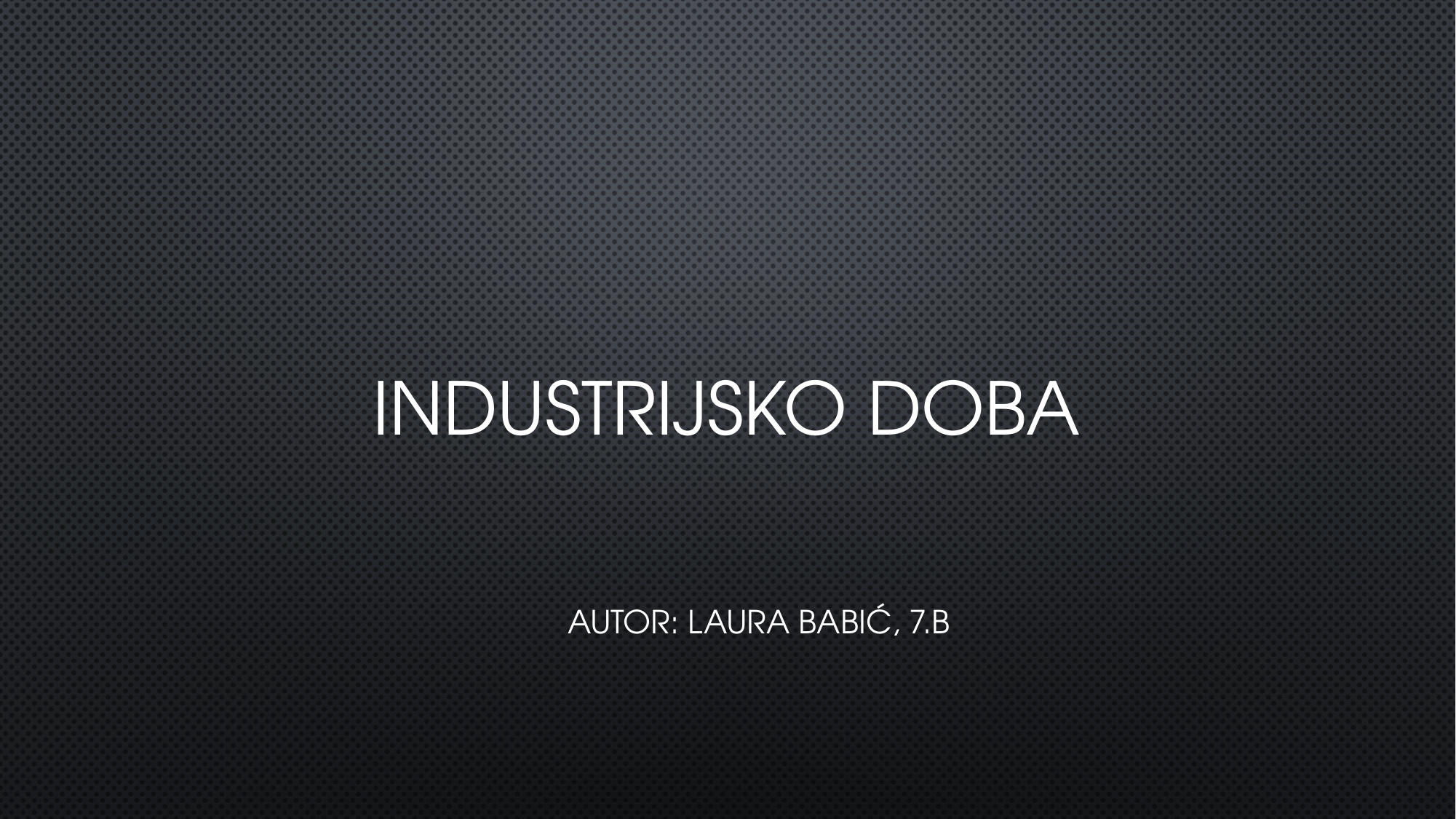

# INDUSTRIJSKO DOBA
                         autor: Laura Babić, 7.b